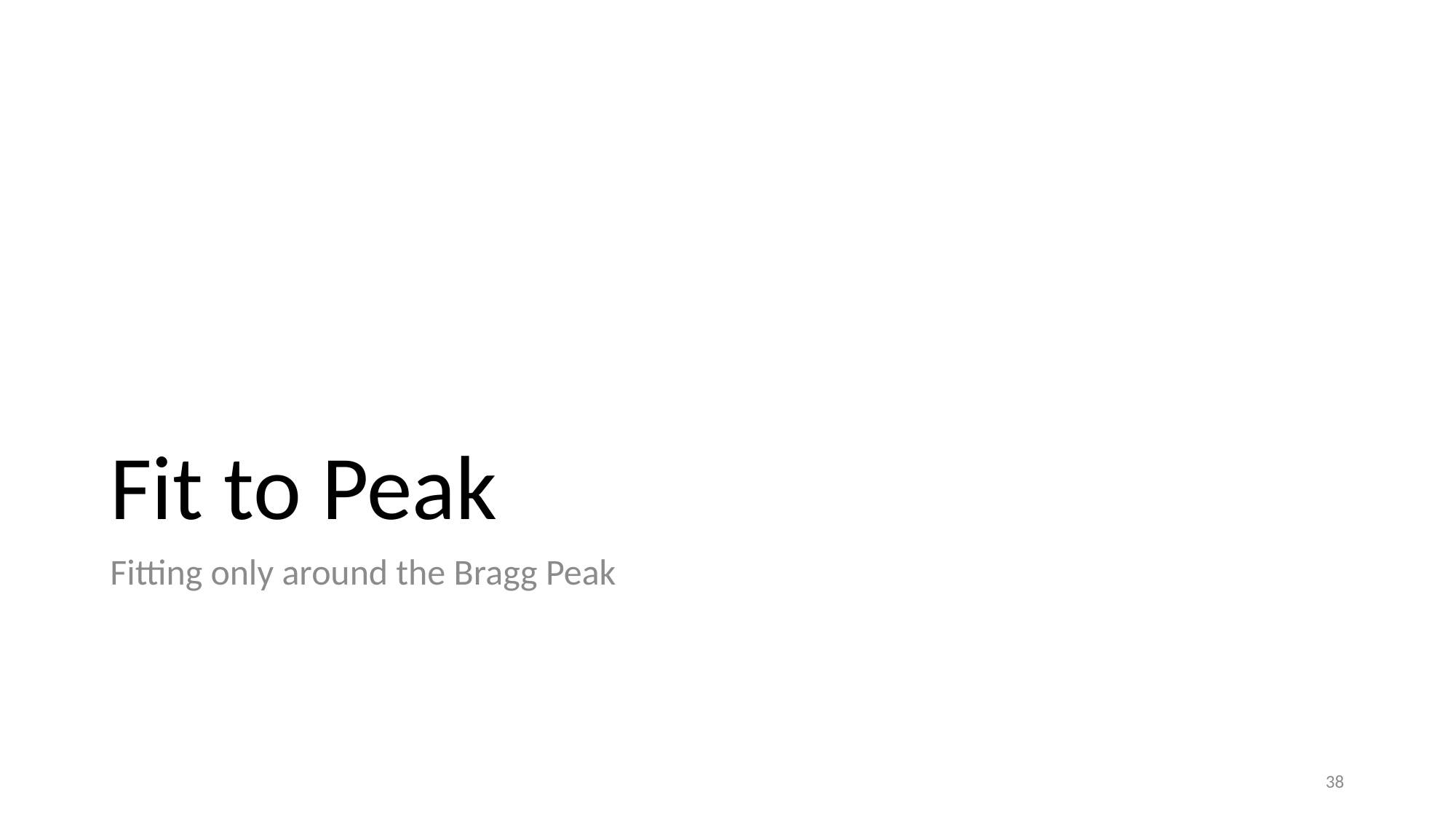

# Fit to Peak
Fitting only around the Bragg Peak
38